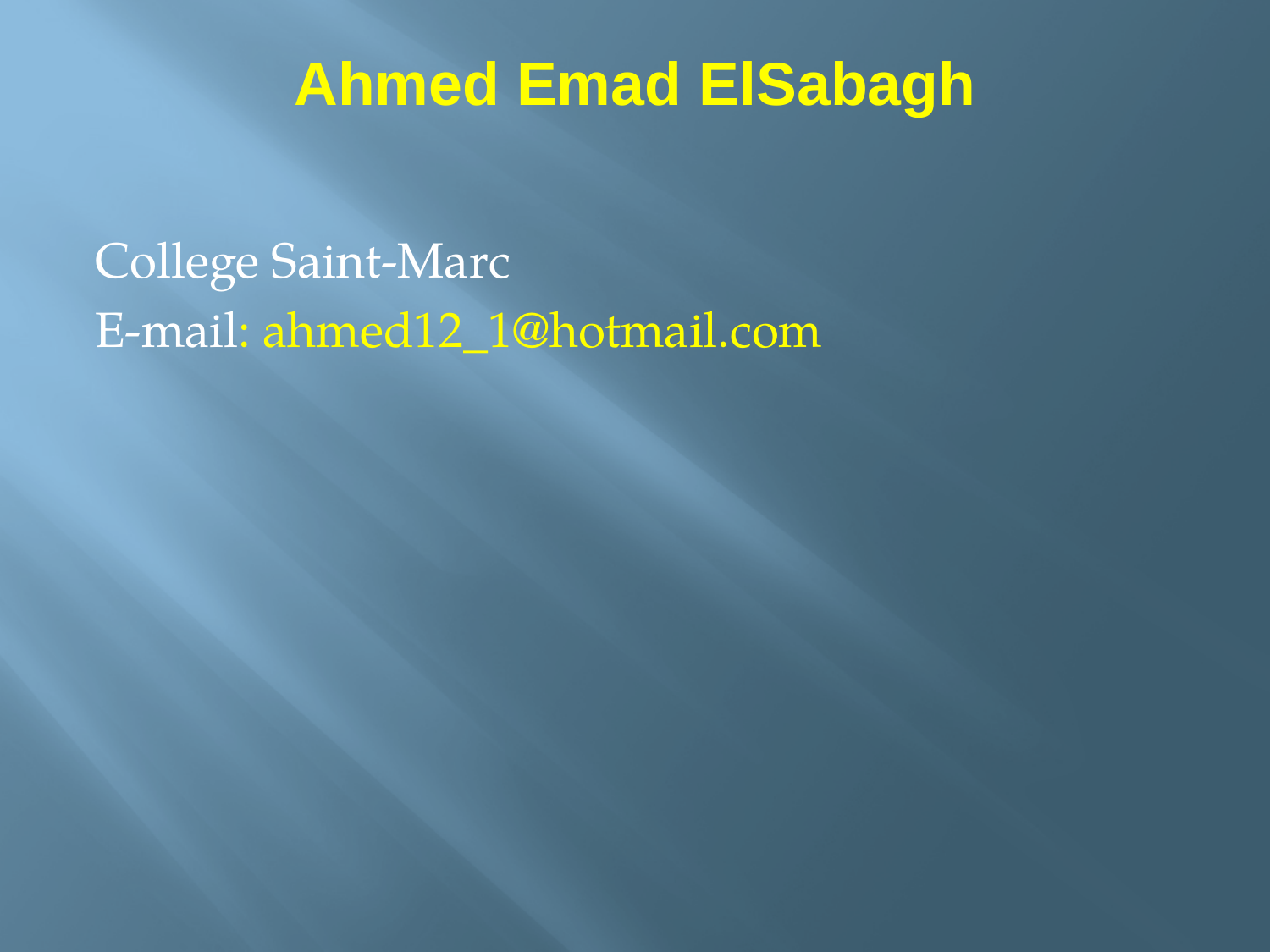

# Ahmed Emad ElSabagh
College Saint-Marc
E-mail: ahmed12_1@hotmail.com